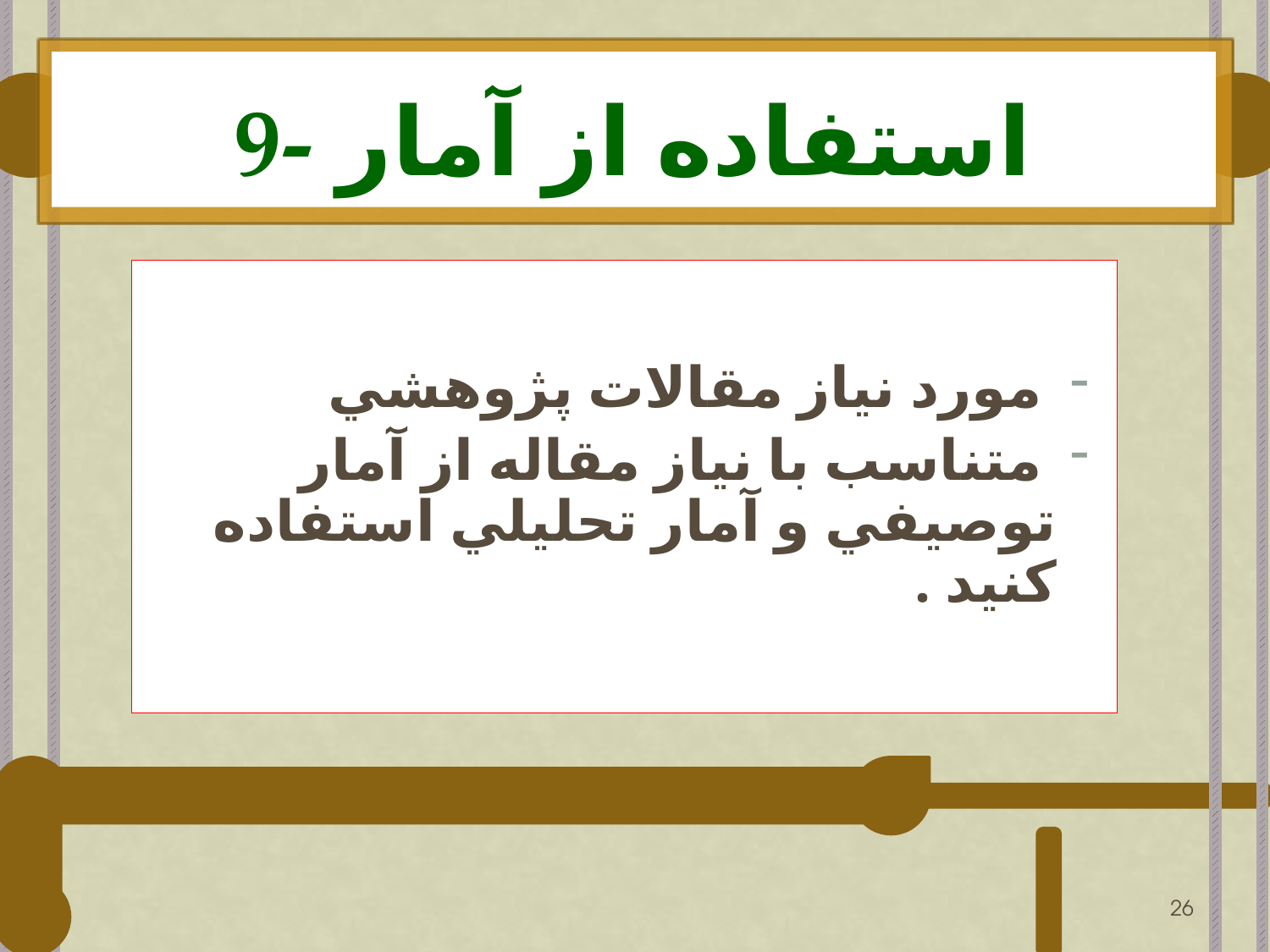

# 9- استفاده از آمار
 مورد نياز مقالات پژوهشي
 متناسب با نياز مقاله از آمار توصيفي و آمار تحليلي استفاده كنيد .
26